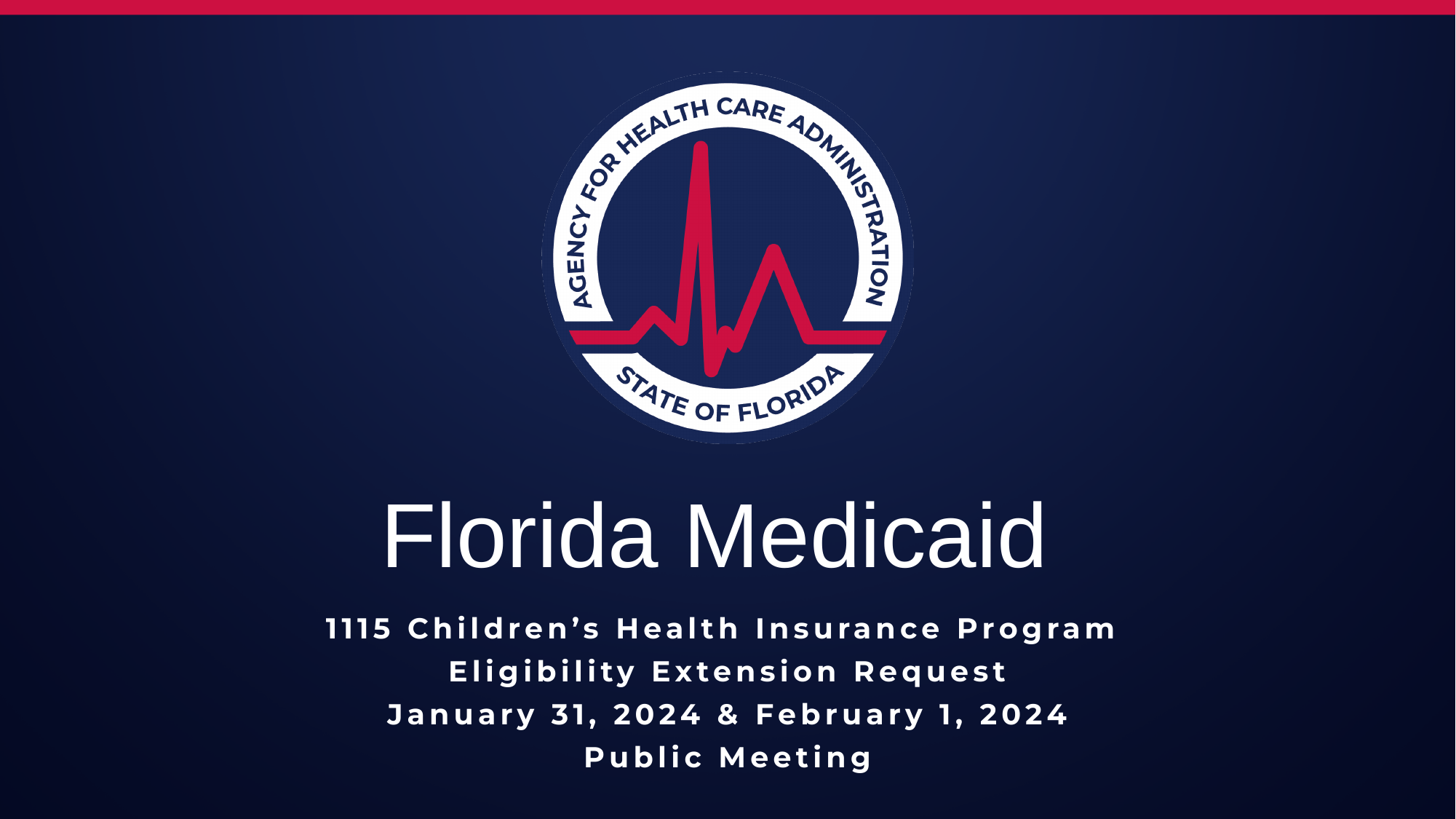

# Florida Medicaid
1115 Children’s Health Insurance Program
Eligibility Extension Request
January 31, 2024 & February 1, 2024
Public Meeting